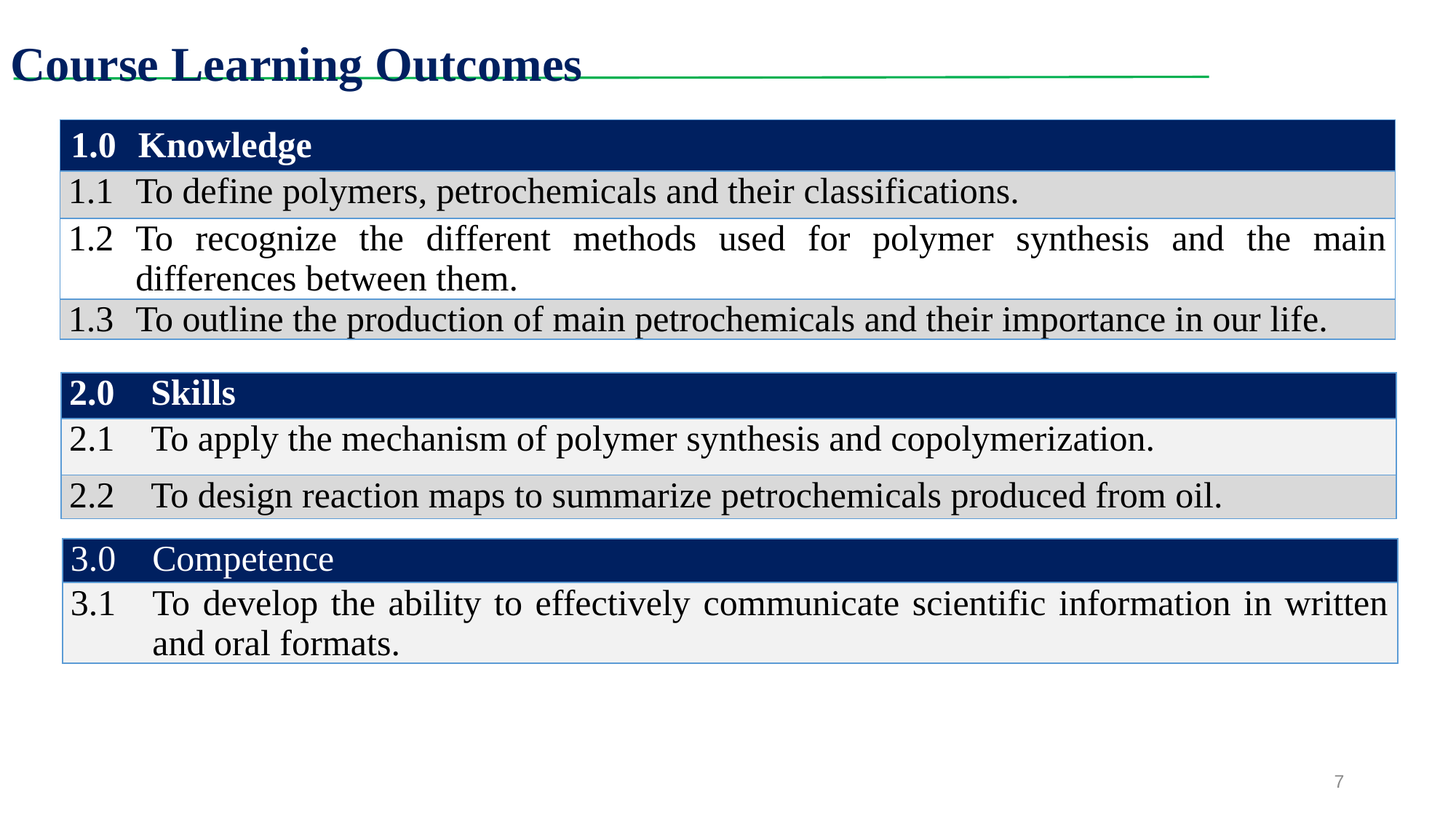

Course Learning Outcomes
| 1.0 | Knowledge |
| --- | --- |
| 1.1 | To define polymers, petrochemicals and their classifications. |
| 1.2 | To recognize the different methods used for polymer synthesis and the main differences between them. |
| 1.3 | To outline the production of main petrochemicals and their importance in our life. |
| 2.0 | Skills |
| --- | --- |
| 2.1 | To apply the mechanism of polymer synthesis and copolymerization. |
| 2.2 | To design reaction maps to summarize petrochemicals produced from oil. |
| 3.0 | Competence |
| --- | --- |
| 3.1 | To develop the ability to effectively communicate scientific information in written and oral formats. |
7